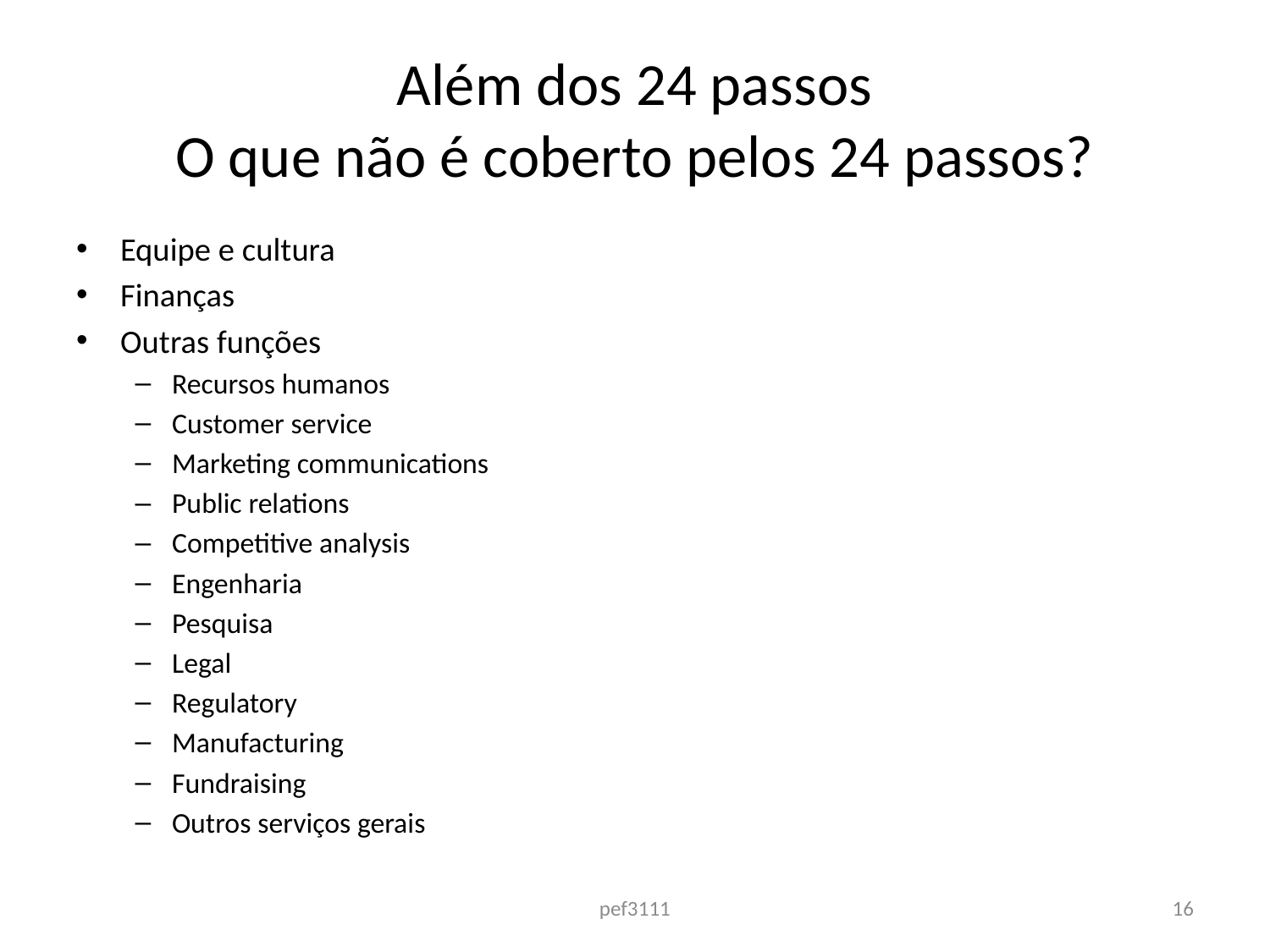

# Além dos 24 passos O que não é coberto pelos 24 passos?
Equipe e cultura
Finanças
Outras funções
Recursos humanos
Customer service
Marketing communications
Public relations
Competitive analysis
Engenharia
Pesquisa
Legal
Regulatory
Manufacturing
Fundraising
Outros serviços gerais
pef3111
16